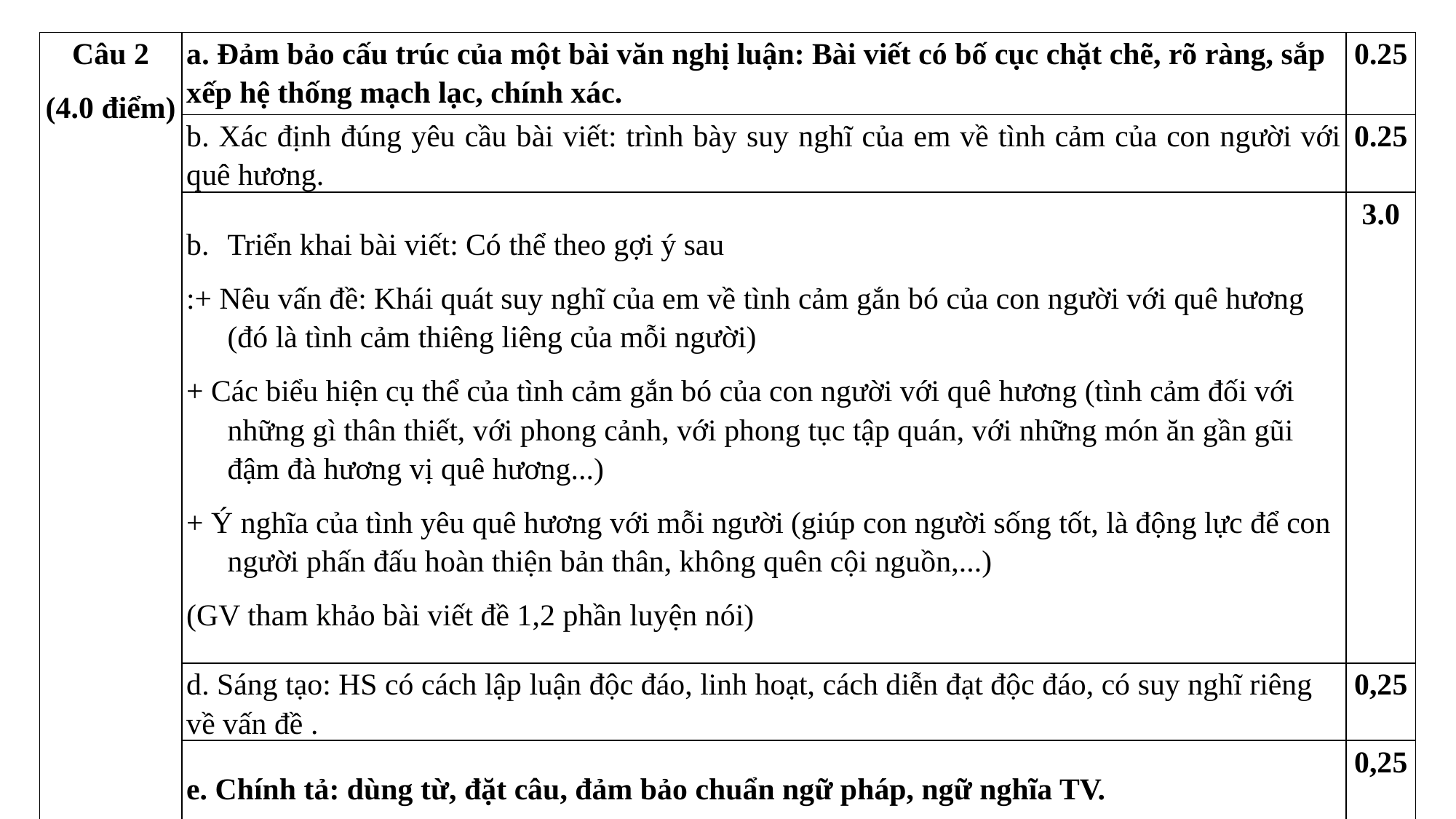

| Câu 2 (4.0 điểm) | a. Đảm bảo cấu trúc của một bài văn nghị luận: Bài viết có bố cục chặt chẽ, rõ ràng, sắp xếp hệ thống mạch lạc, chính xác. | 0.25 |
| --- | --- | --- |
|  | b. Xác định đúng yêu cầu bài viết: trình bày suy nghĩ của em về tình cảm của con người với quê hương. | 0.25 |
|  | Triển khai bài viết: Có thể theo gợi ý sau :+ Nêu vấn đề: Khái quát suy nghĩ của em về tình cảm gắn bó của con người với quê hương (đó là tình cảm thiêng liêng của mỗi người) + Các biểu hiện cụ thể của tình cảm gắn bó của con người với quê hương (tình cảm đối với những gì thân thiết, với phong cảnh, với phong tục tập quán, với những món ăn gần gũi đậm đà hương vị quê hương...) + Ý nghĩa của tình yêu quê hương với mỗi người (giúp con người sống tốt, là động lực để con người phấn đấu hoàn thiện bản thân, không quên cội nguồn,...) (GV tham khảo bài viết đề 1,2 phần luyện nói) | 3.0 |
|  | d. Sáng tạo: HS có cách lập luận độc đáo, linh hoạt, cách diễn đạt độc đáo, có suy nghĩ riêng về vấn đề . | 0,25 |
|  | e. Chính tả: dùng từ, đặt câu, đảm bảo chuẩn ngữ pháp, ngữ nghĩa TV. | 0,25 |